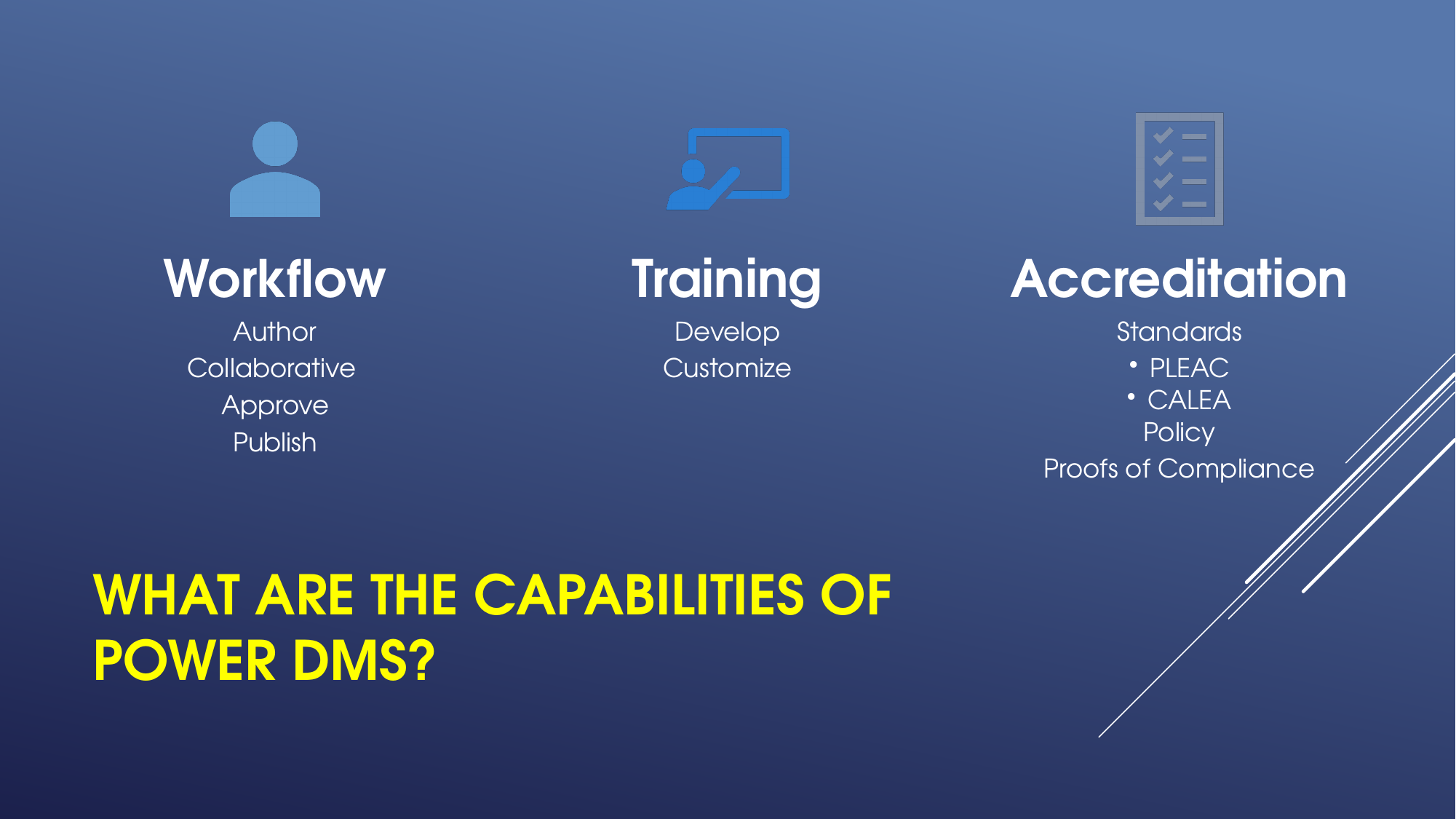

Workflow
Author
Collaborative
Approve
Publish
Training
Develop
Customize
Accreditation
Standards
PLEAC
CALEA
Policy
Proofs of Compliance
# What are the Capabilities of Power DMS?